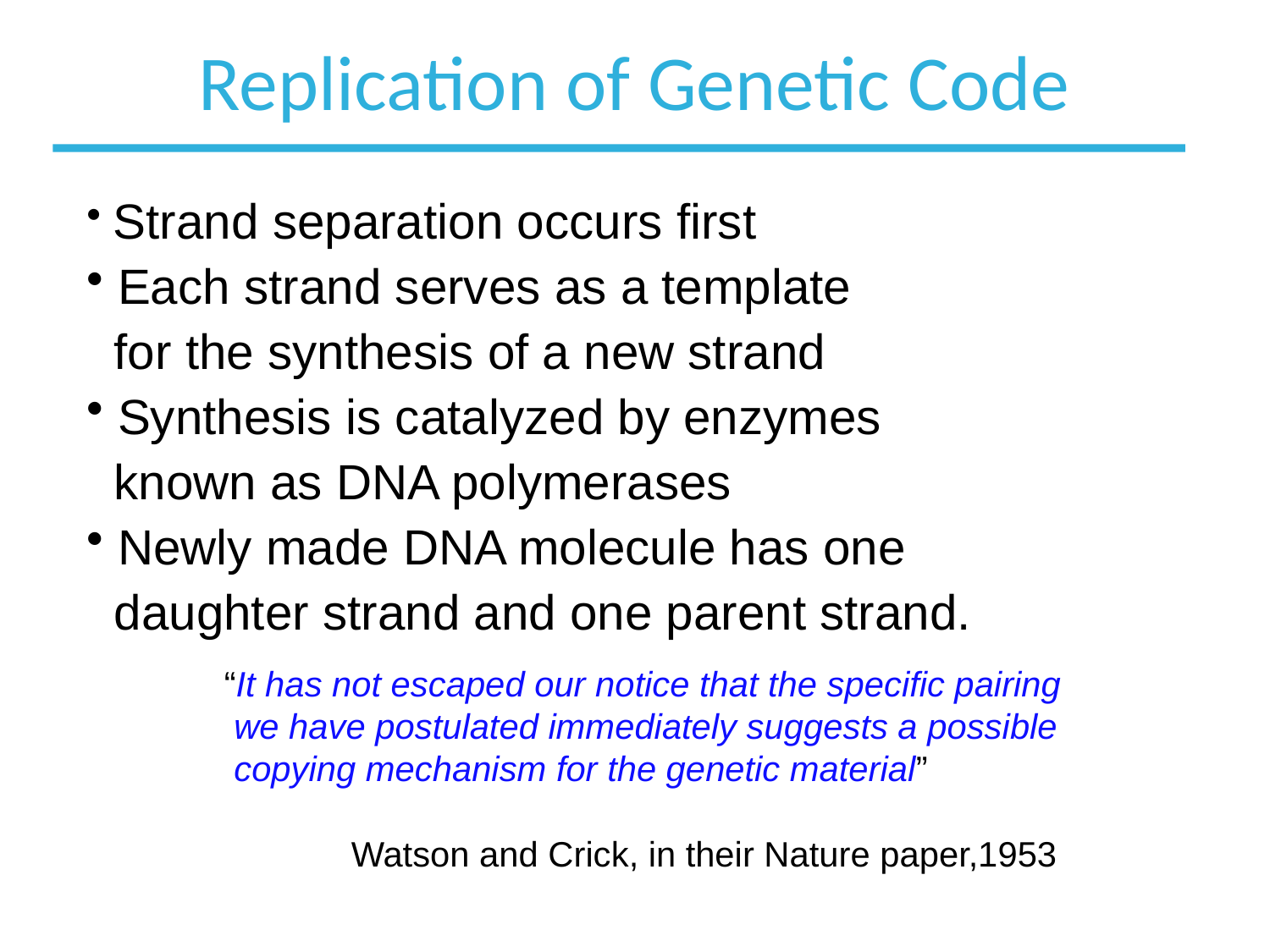

# Replication of Genetic Code

 Strand separation occurs first
 Each strand serves as a template
  for the synthesis of a new strand
 Synthesis is catalyzed by enzymes
  known as DNA polymerases
 Newly made DNA molecule has one
  daughter strand and one parent strand.

“It has not escaped our notice that the specific pairing
 we have postulated immediately suggests a possible
 copying mechanism for the genetic material”

	Watson and Crick, in their Nature paper,1953